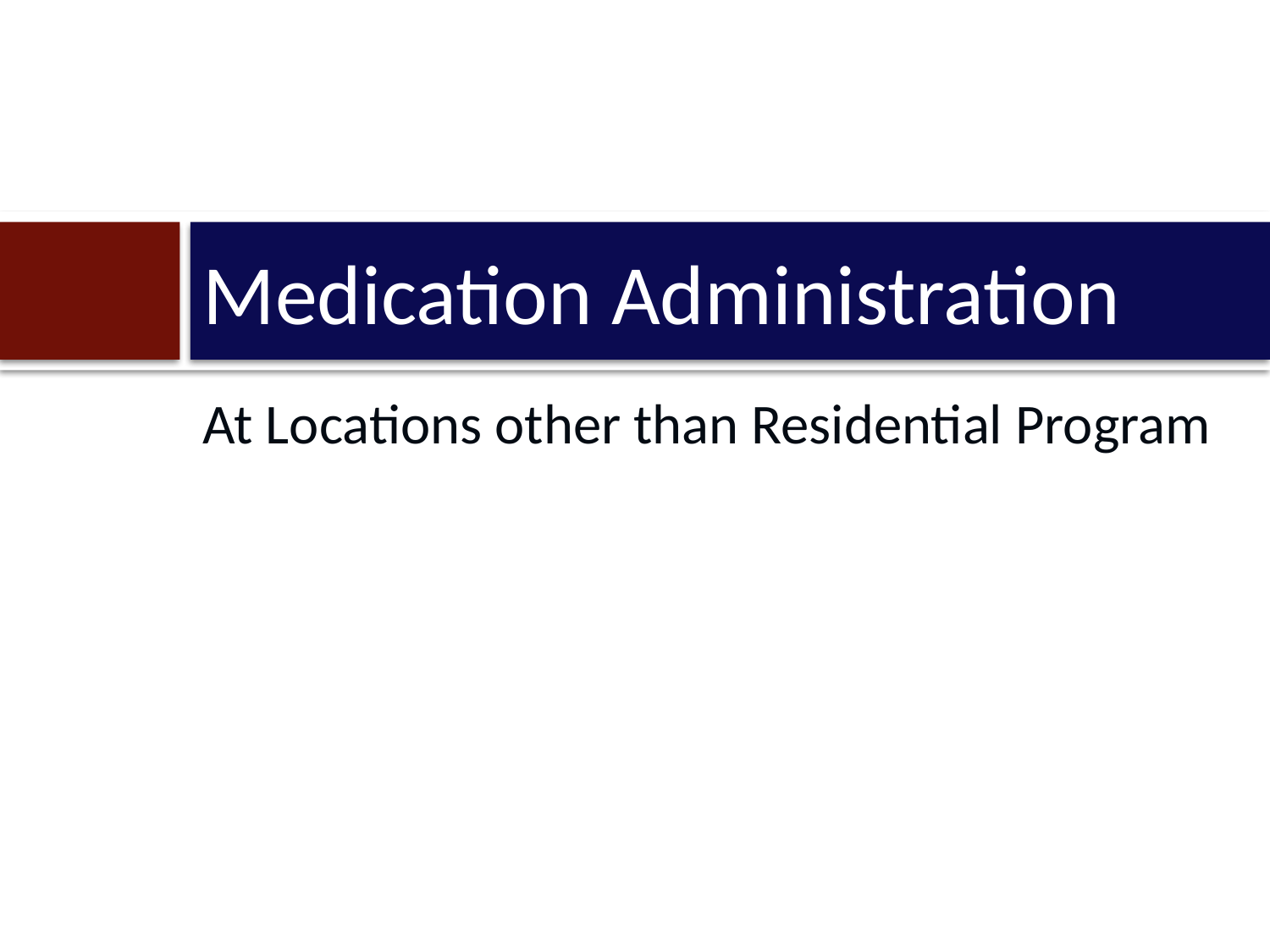

# Medication Administration
At Locations other than Residential Program